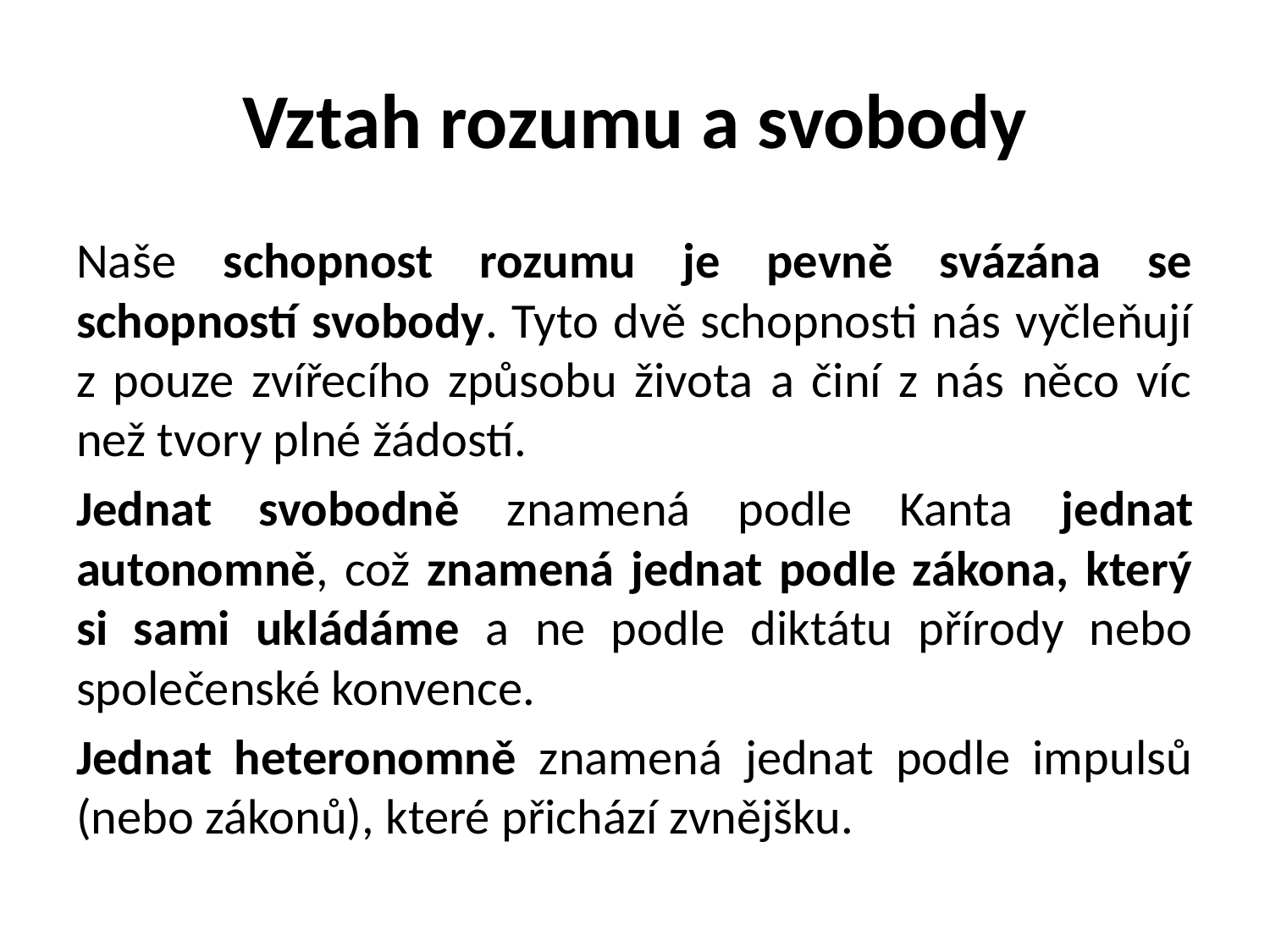

# Vztah rozumu a svobody
Naše schopnost rozumu je pevně svázána se schopností svobody. Tyto dvě schopnosti nás vyčleňují z pouze zvířecího způsobu života a činí z nás něco víc než tvory plné žádostí.
Jednat svobodně znamená podle Kanta jednat autonomně, což znamená jednat podle zákona, který si sami ukládáme a ne podle diktátu přírody nebo společenské konvence.
Jednat heteronomně znamená jednat podle impulsů (nebo zákonů), které přichází zvnějšku.